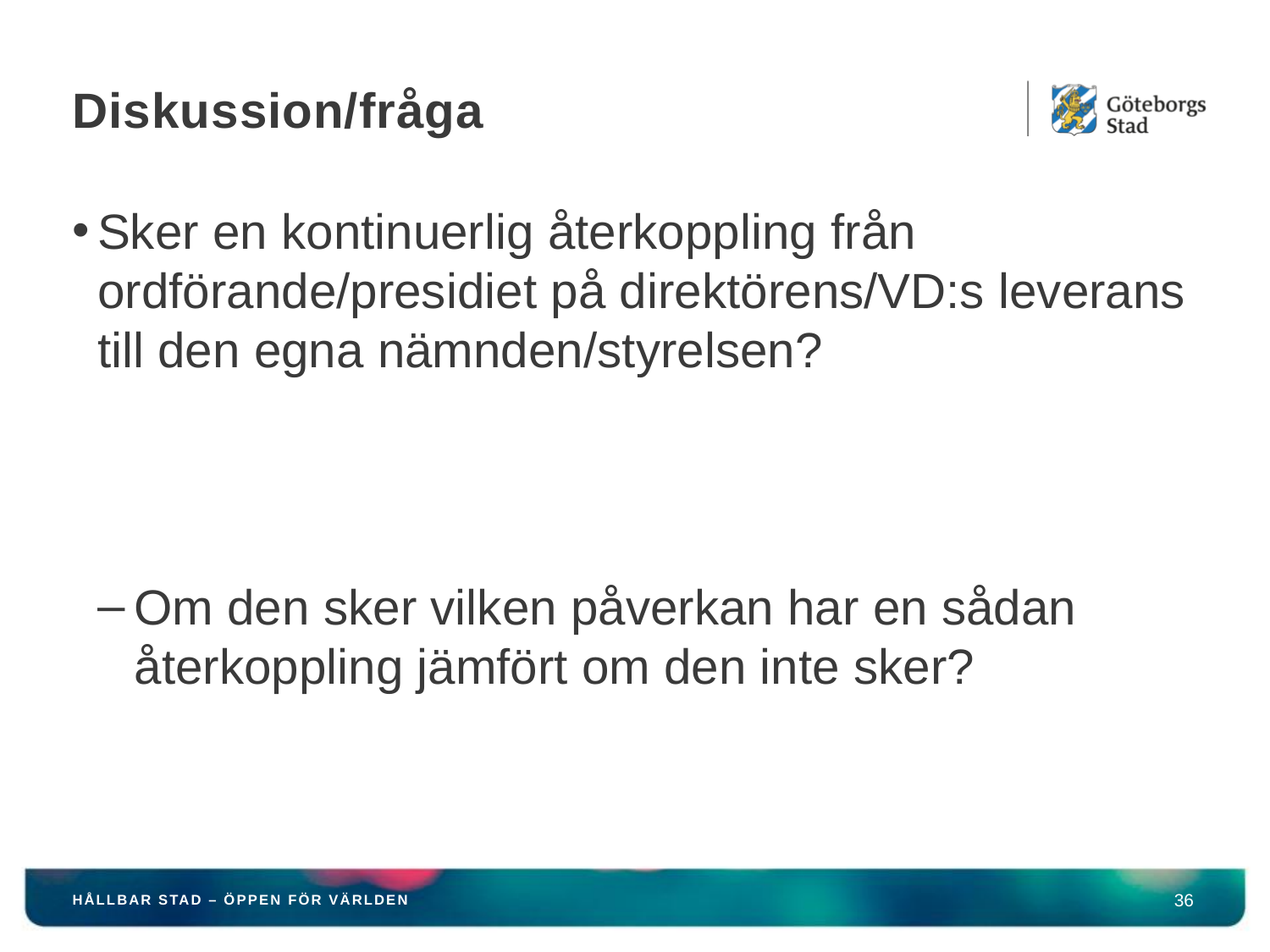

# Diskussion/fråga
Sker en kontinuerlig återkoppling från ordförande/presidiet på direktörens/VD:s leverans till den egna nämnden/styrelsen?

Om den sker vilken påverkan har en sådan återkoppling jämfört om den inte sker?

HÅLLBAR STAD – ÖPPEN FÖR VÄRLDEN
36